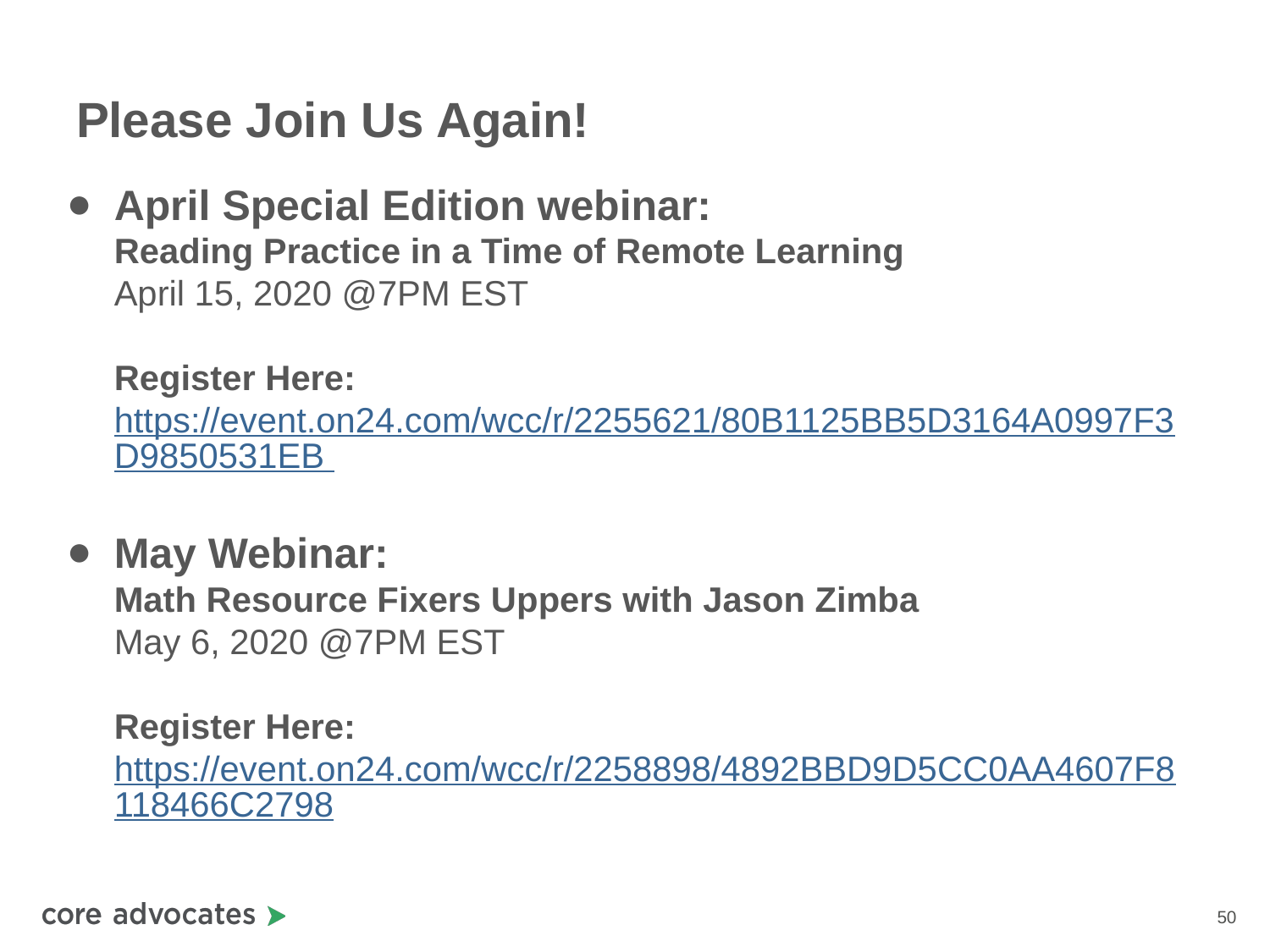

# Please Join Us Again!
April Special Edition webinar:
Reading Practice in a Time of Remote Learning
April 15, 2020 @7PM EST

Register Here:
https://event.on24.com/wcc/r/2255621/80B1125BB5D3164A0997F3D9850531EB

May Webinar:
Math Resource Fixers Uppers with Jason Zimba
May 6, 2020 @7PM EST

Register Here:
https://event.on24.com/wcc/r/2258898/4892BBD9D5CC0AA4607F8118466C2798